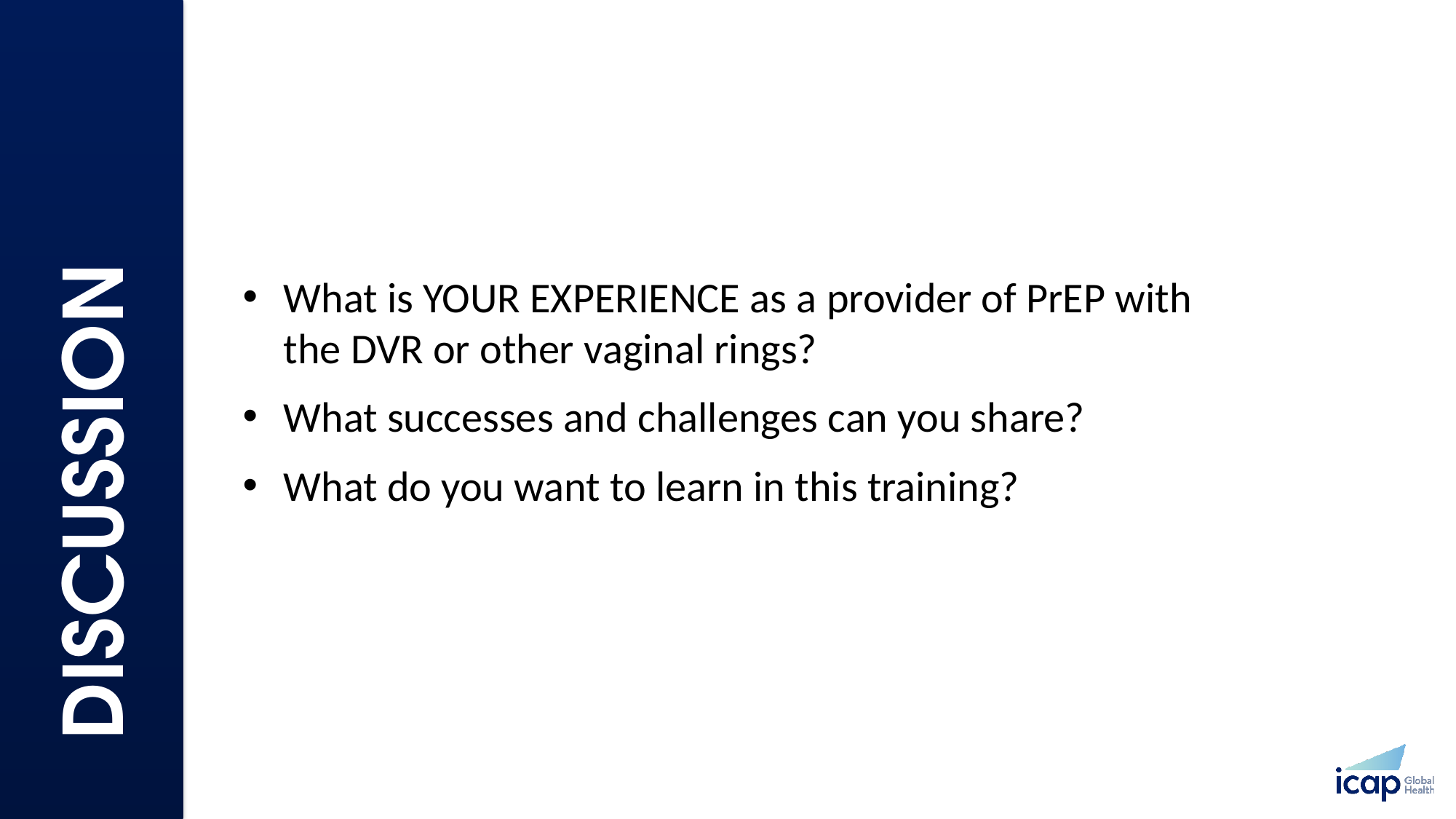

What is YOUR EXPERIENCE as a provider of PrEP with the DVR or other vaginal rings?
What successes and challenges can you share?
What do you want to learn in this training?
DISCUSSION​